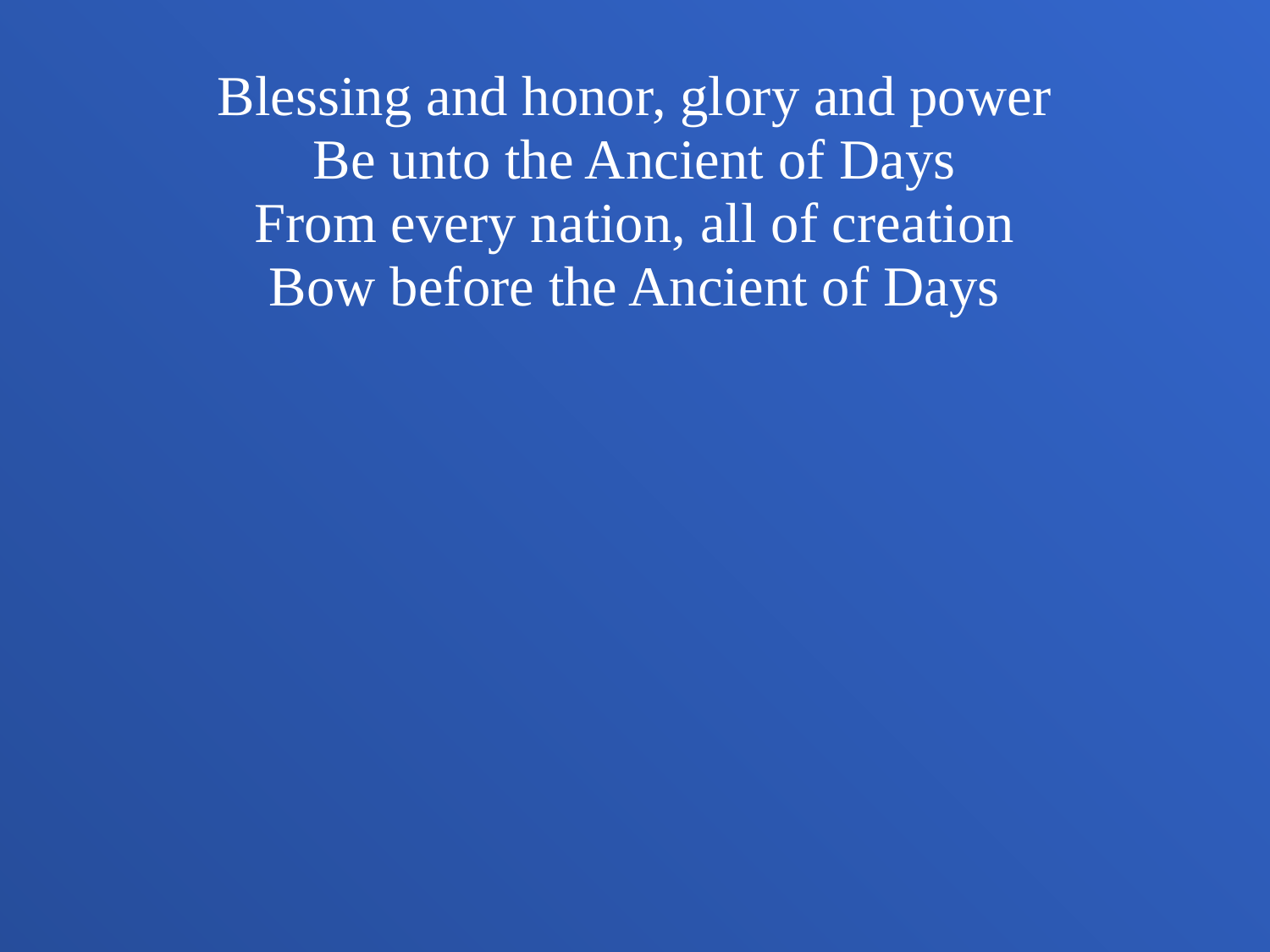

Blessing and honor, glory and power
Be unto the Ancient of Days
From every nation, all of creation
Bow before the Ancient of Days